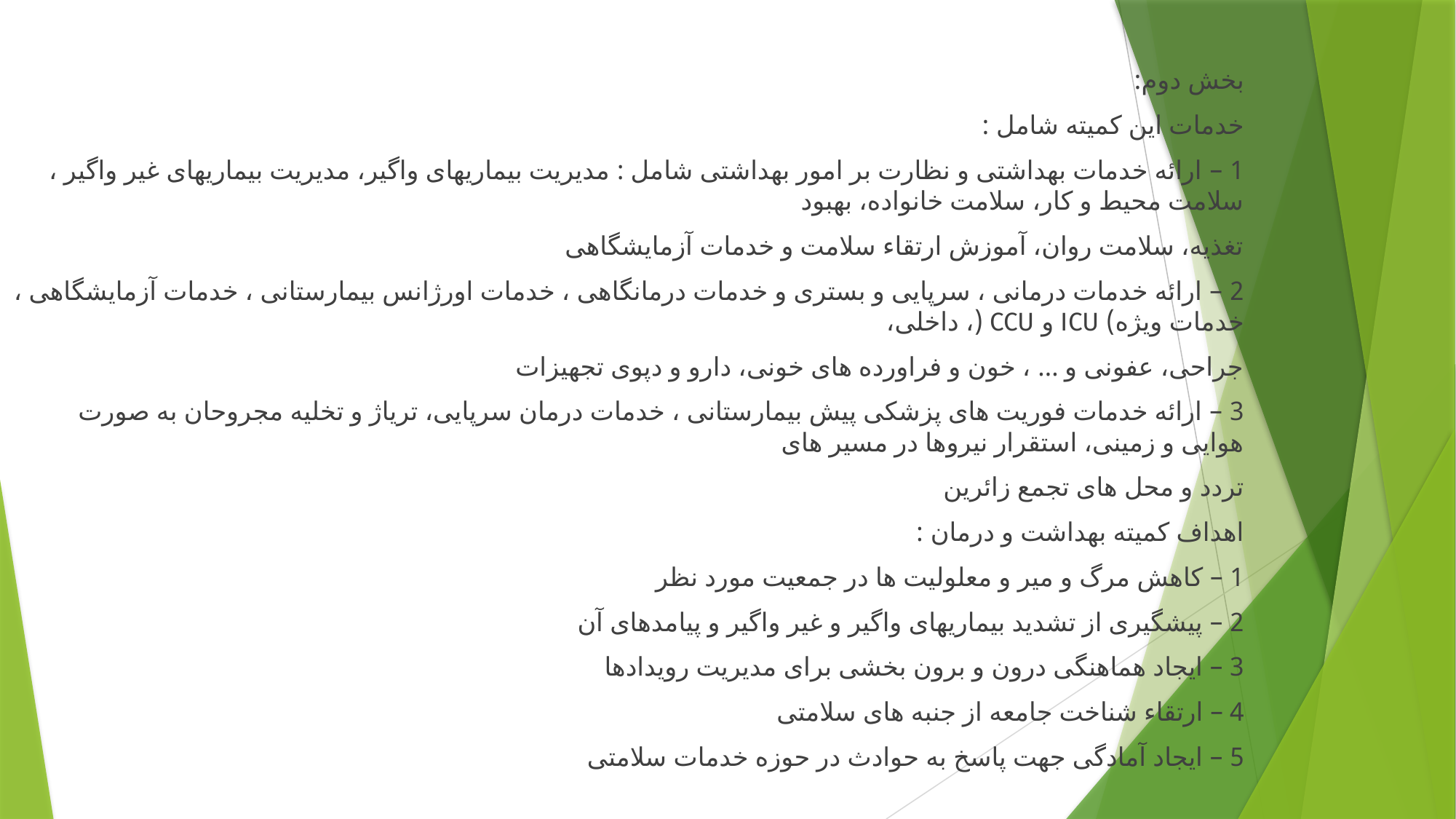

بخش دوم:
خدمات این کمیته شامل :
1 – ارائه خدمات بهداشتی و نظارت بر امور بهداشتی شامل : مدیریت بیماریهای واگیر، مدیریت بیماریهای غیر واگیر ، سلامت محیط و کار، سلامت خانواده، بهبود
تغذیه، سلامت روان، آموزش ارتقاء سلامت و خدمات آزمایشگاهی
2 – ارائه خدمات درمانی ، سرپایی و بستری و خدمات درمانگاهی ، خدمات اورژانس بیمارستانی ، خدمات آزمایشگاهی ، خدمات ویژه) ICU و CCU (، داخلی،
جراحی، عفونی و ... ، خون و فراورده های خونی، دارو و دپوی تجهیزات
3 – ارائه خدمات فوریت های پزشکی پیش بیمارستانی ، خدمات درمان سرپایی، تریاژ و تخلیه مجروحان به صورت هوایی و زمینی، استقرار نیروها در مسیر های
تردد و محل های تجمع زائرین
اهداف کمیته بهداشت و درمان :
1 – کاهش مرگ و میر و معلولیت ها در جمعیت مورد نظر
2 – پیشگیری از تشدید بیماریهای واگیر و غیر واگیر و پیامدهای آن
3 – ایجاد هماهنگی درون و برون بخشی برای مدیریت رویدادها
4 – ارتقاء شناخت جامعه از جنبه های سلامتی
5 – ایجاد آمادگی جهت پاسخ به حوادث در حوزه خدمات سلامتی